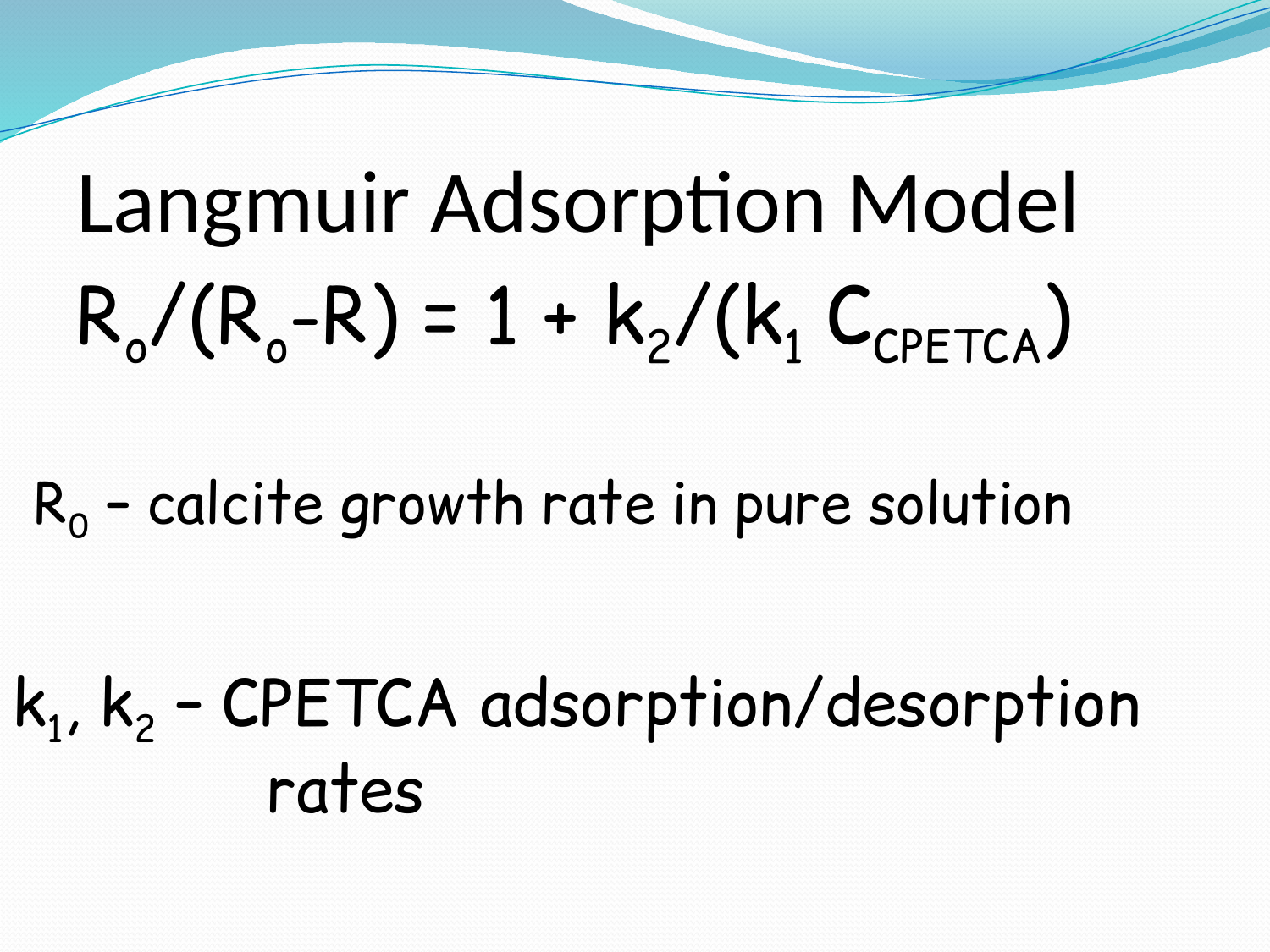

# Langmuir Adsorption Model
Ro/(Ro-R) = 1 + k2/(k1 CCPETCA)
R0 – calcite growth rate in pure solution

k1, k2 – CPETCA adsorption/desorption 		rates